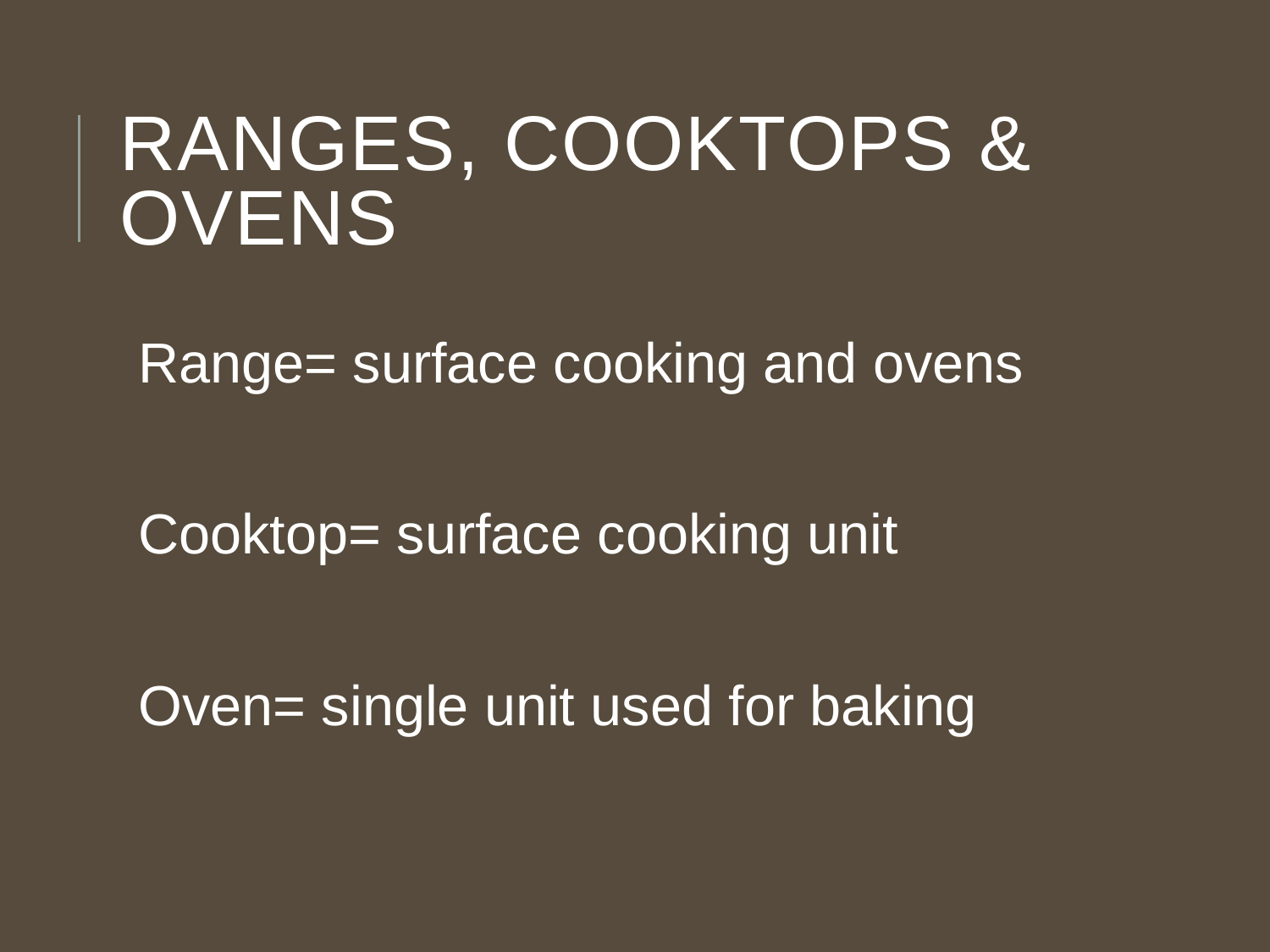

# Ranges, Cooktops & Ovens
Range= surface cooking and ovens

Cooktop= surface cooking unit

Oven= single unit used for baking